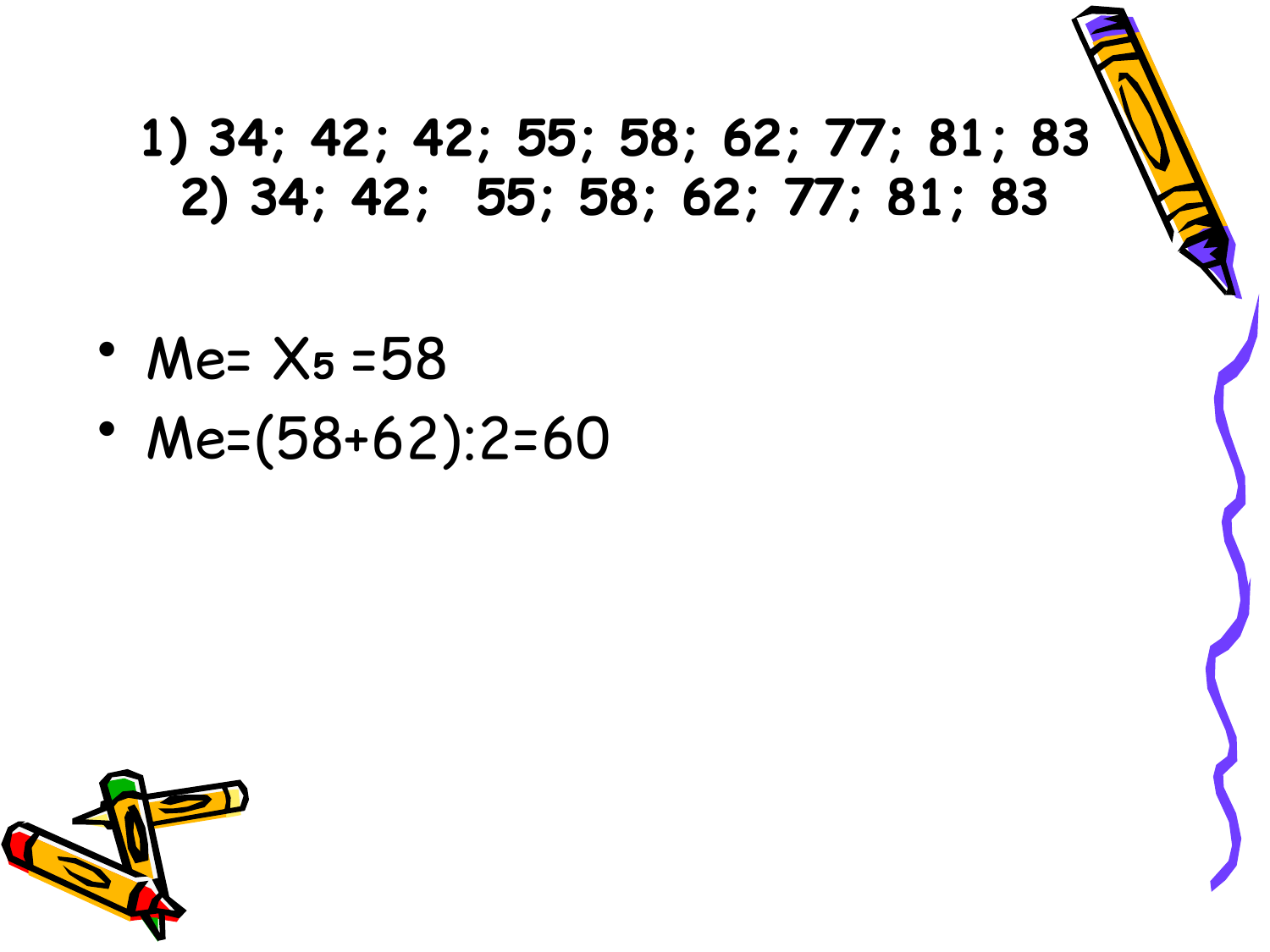

# 1) 34; 42; 42; 55; 58; 62; 77; 81; 83 2) 34; 42;  55; 58; 62; 77; 81; 83
Me= Х5 =58
Me=(58+62):2=60